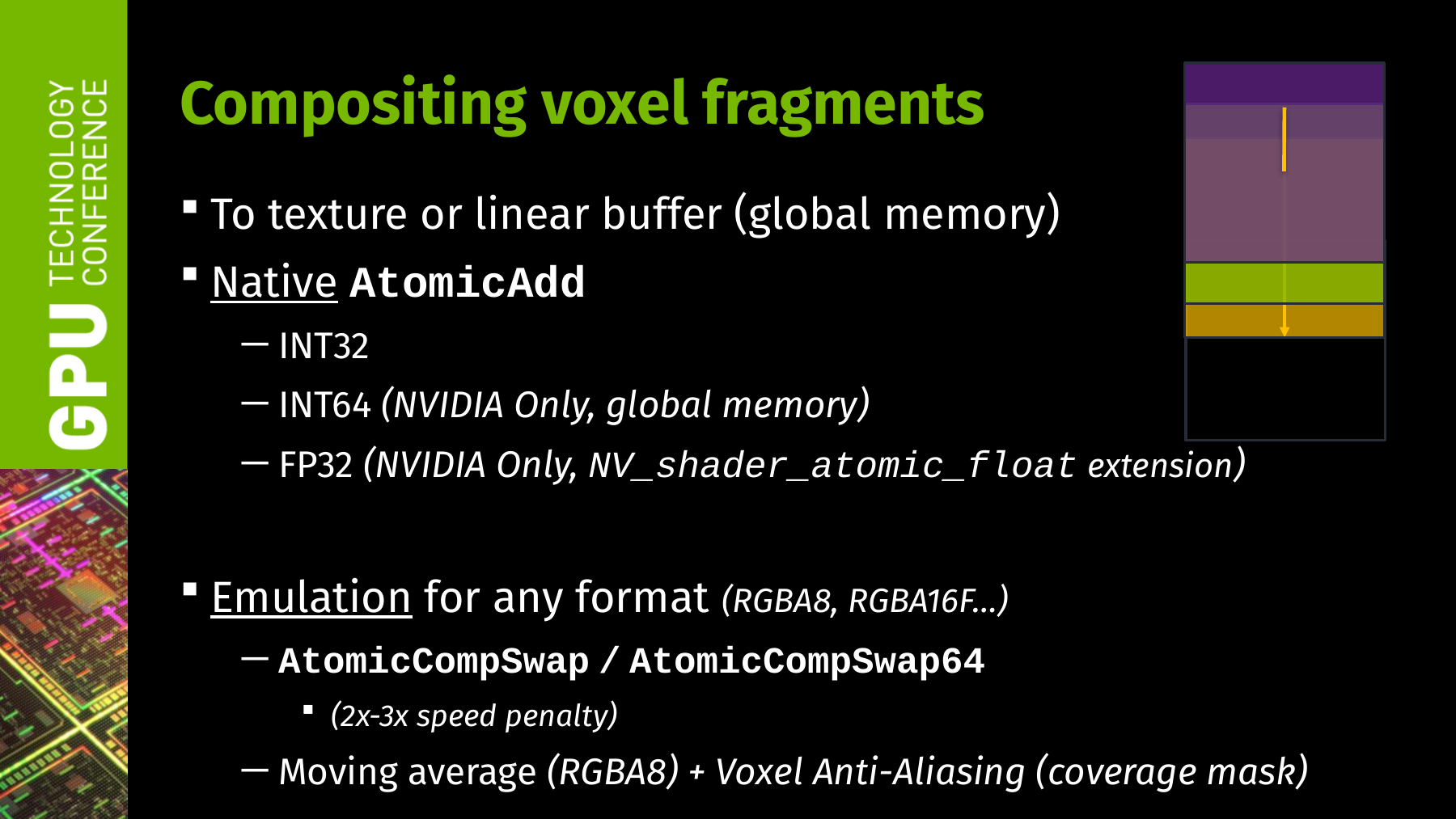

# Compositing voxel fragments

To texture or linear buffer (global memory)
Native AtomicAdd
INT32
INT64 (NVIDIA Only, global memory)
FP32 (NVIDIA Only, NV_shader_atomic_float extension)

Emulation for any format (RGBA8, RGBA16F…)
AtomicCompSwap / AtomicCompSwap64
(2x-3x speed penalty)
Moving average (RGBA8) + Voxel Anti-Aliasing (coverage mask)